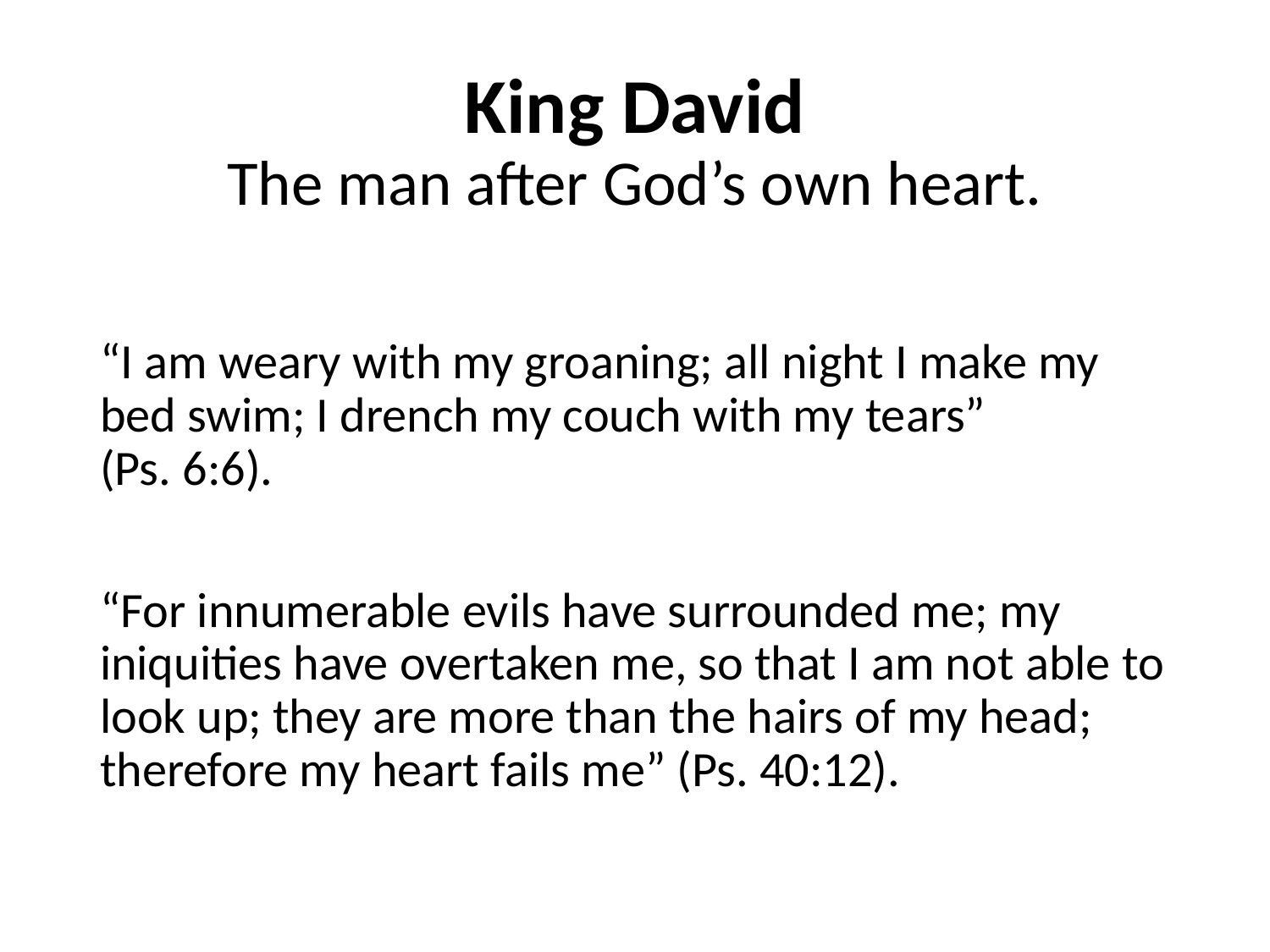

# King David The man after God’s own heart.

“I am weary with my groaning; all night I make my bed swim; I drench my couch with my tears”
(Ps. 6:6).

“For innumerable evils have surrounded me; my iniquities have overtaken me, so that I am not able to look up; they are more than the hairs of my head; therefore my heart fails me” (Ps. 40:12).